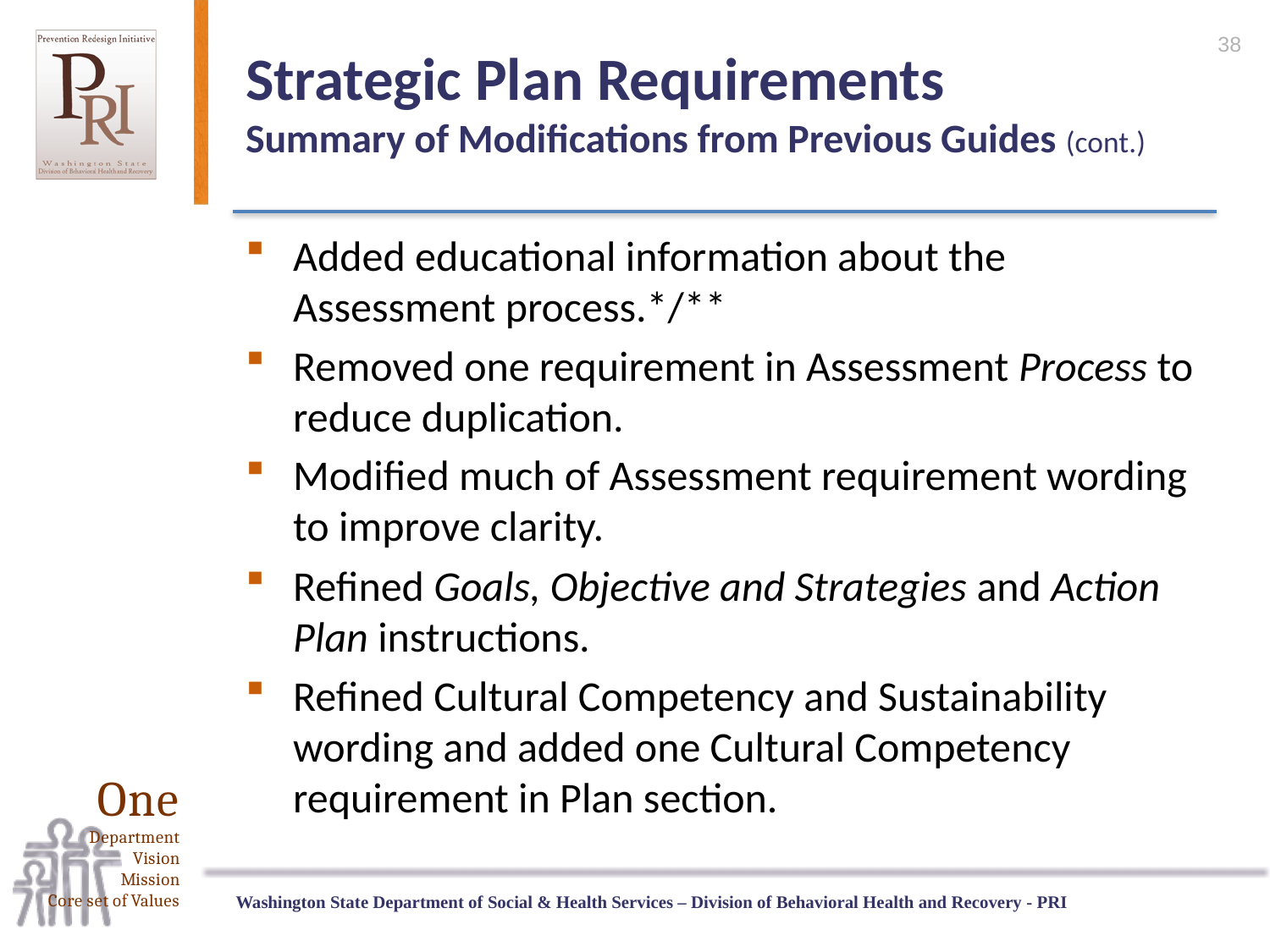

38
# Strategic Plan Requirements Summary of Modifications from Previous Guides (cont.)
Added educational information about the Assessment process.*/**
Removed one requirement in Assessment Process to reduce duplication.
Modified much of Assessment requirement wording to improve clarity.
Refined Goals, Objective and Strategies and Action Plan instructions.
Refined Cultural Competency and Sustainability wording and added one Cultural Competency requirement in Plan section.